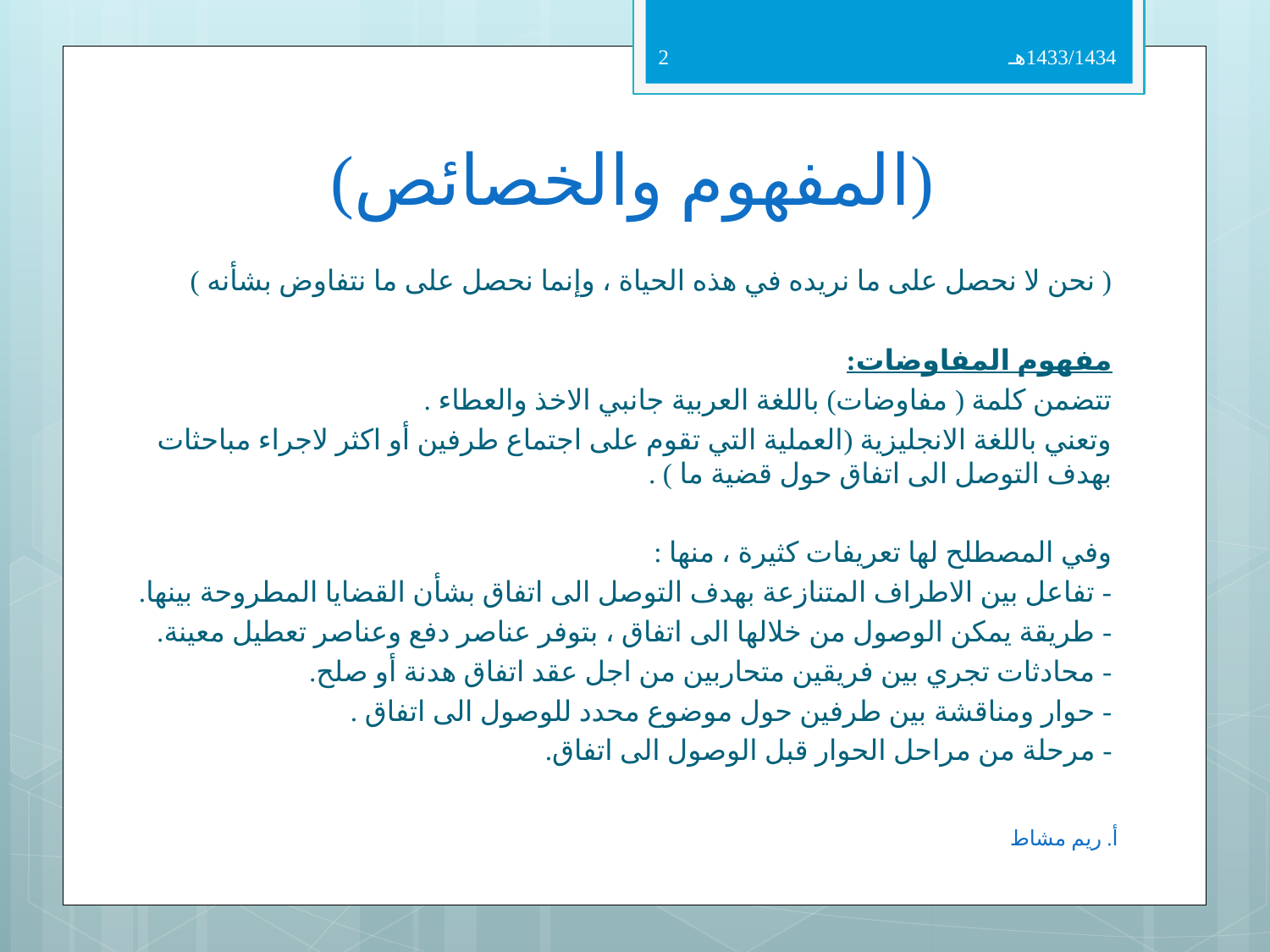

2
1433/1434هـ
# (المفهوم والخصائص)
( نحن لا نحصل على ما نريده في هذه الحياة ، وإنما نحصل على ما نتفاوض بشأنه )

مفهوم المفاوضات:
تتضمن كلمة ( مفاوضات) باللغة العربية جانبي الاخذ والعطاء .
وتعني باللغة الانجليزية (العملية التي تقوم على اجتماع طرفين أو اكثر لاجراء مباحثات بهدف التوصل الى اتفاق حول قضية ما ) .

وفي المصطلح لها تعريفات كثيرة ، منها :
- تفاعل بين الاطراف المتنازعة بهدف التوصل الى اتفاق بشأن القضايا المطروحة بينها.
- طريقة يمكن الوصول من خلالها الى اتفاق ، بتوفر عناصر دفع وعناصر تعطيل معينة.
- محادثات تجري بين فريقين متحاربين من اجل عقد اتفاق هدنة أو صلح.
- حوار ومناقشة بين طرفين حول موضوع محدد للوصول الى اتفاق .
- مرحلة من مراحل الحوار قبل الوصول الى اتفاق.
أ. ريم مشاط